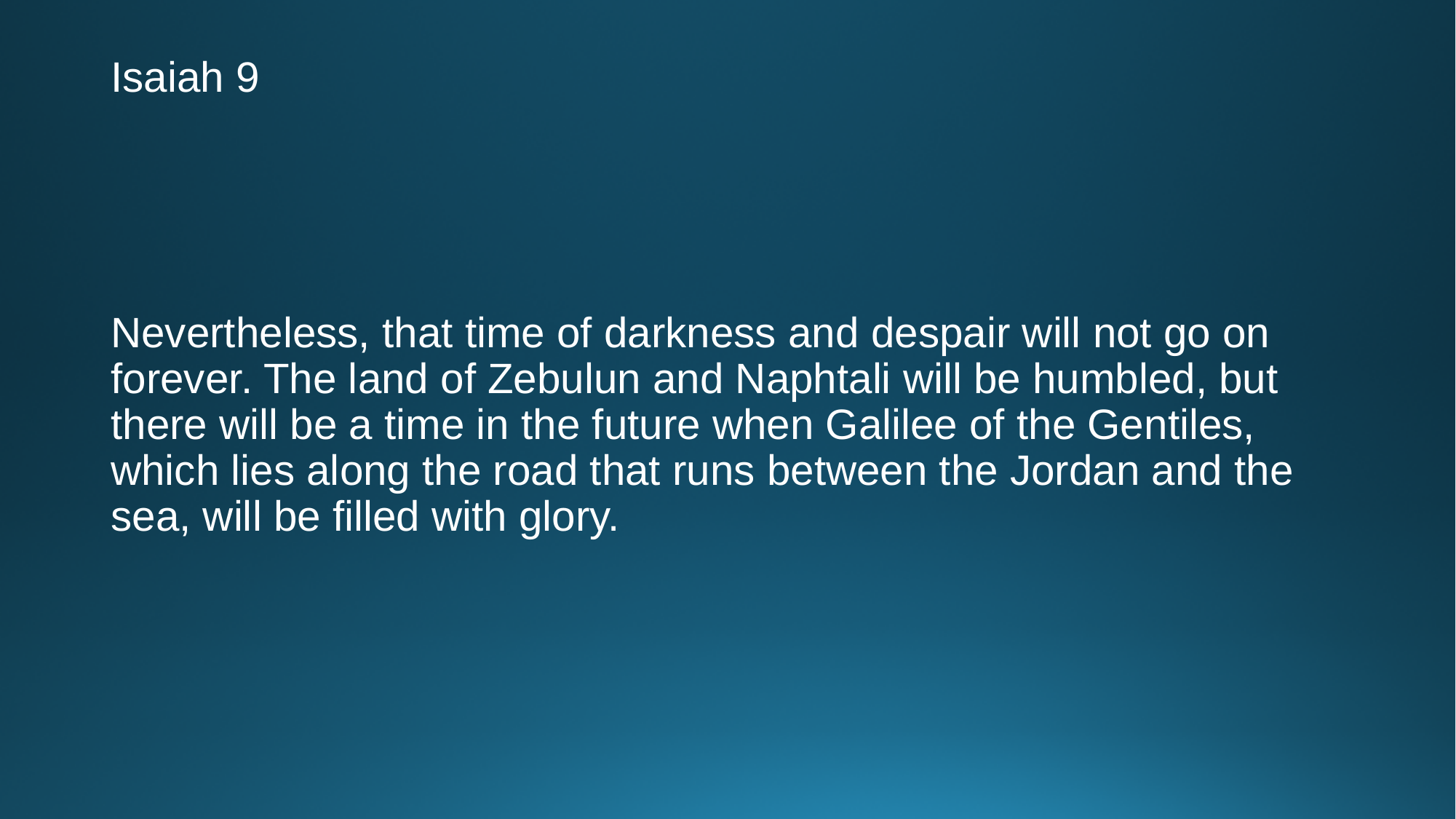

# Isaiah 9
Nevertheless, that time of darkness and despair will not go on forever. The land of Zebulun and Naphtali will be humbled, but there will be a time in the future when Galilee of the Gentiles, which lies along the road that runs between the Jordan and the sea, will be filled with glory.